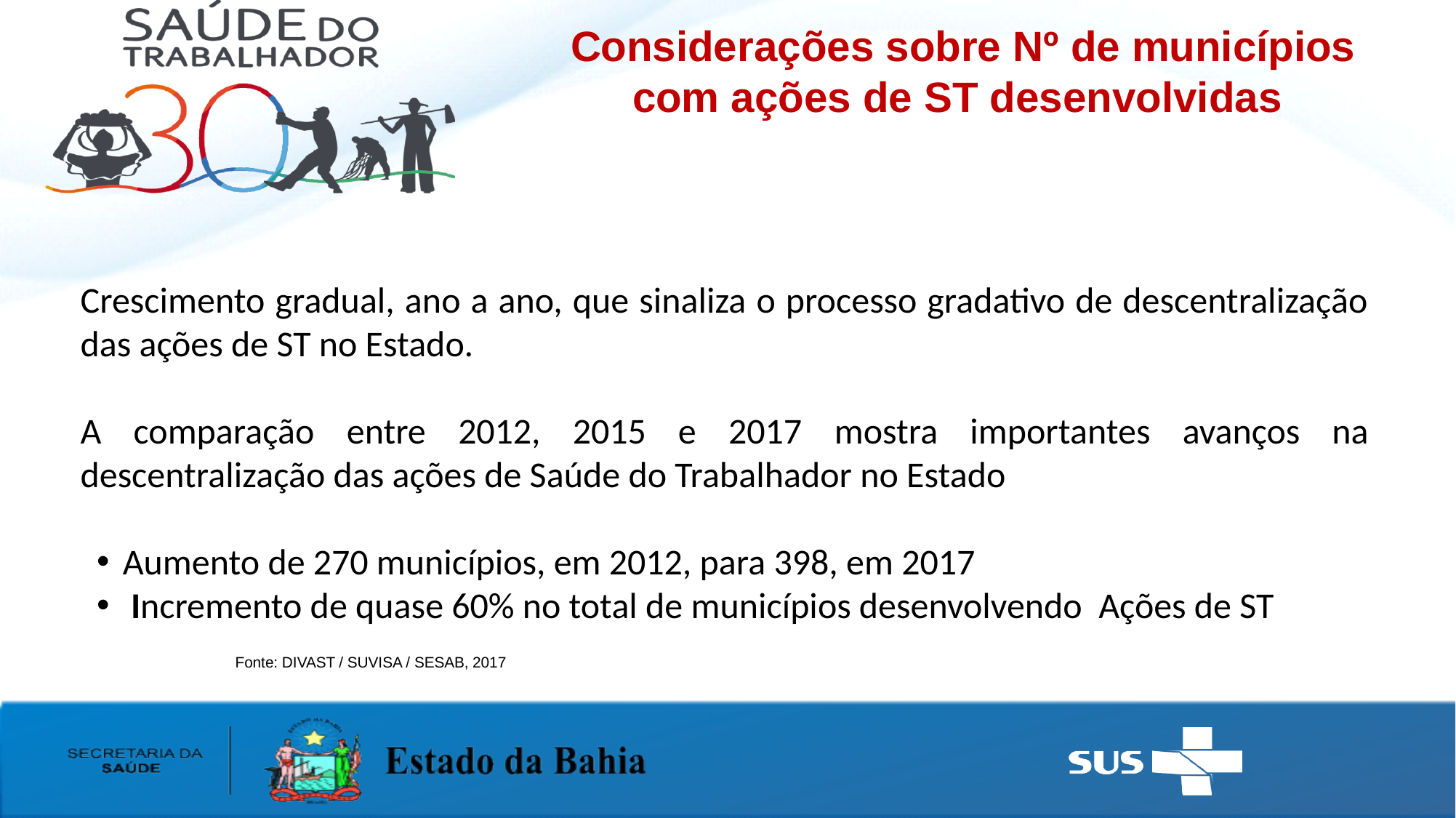

Considerações sobre Nº de municípios com ações de ST desenvolvidas

Crescimento gradual, ano a ano, que sinaliza o processo gradativo de descentralização das ações de ST no Estado.

A comparação entre 2012, 2015 e 2017 mostra importantes avanços na descentralização das ações de Saúde do Trabalhador no Estado

Aumento de 270 municípios, em 2012, para 398, em 2017
 Incremento de quase 60% no total de municípios desenvolvendo  Ações de ST
Fonte: DIVAST / SUVISA / SESAB, 2017